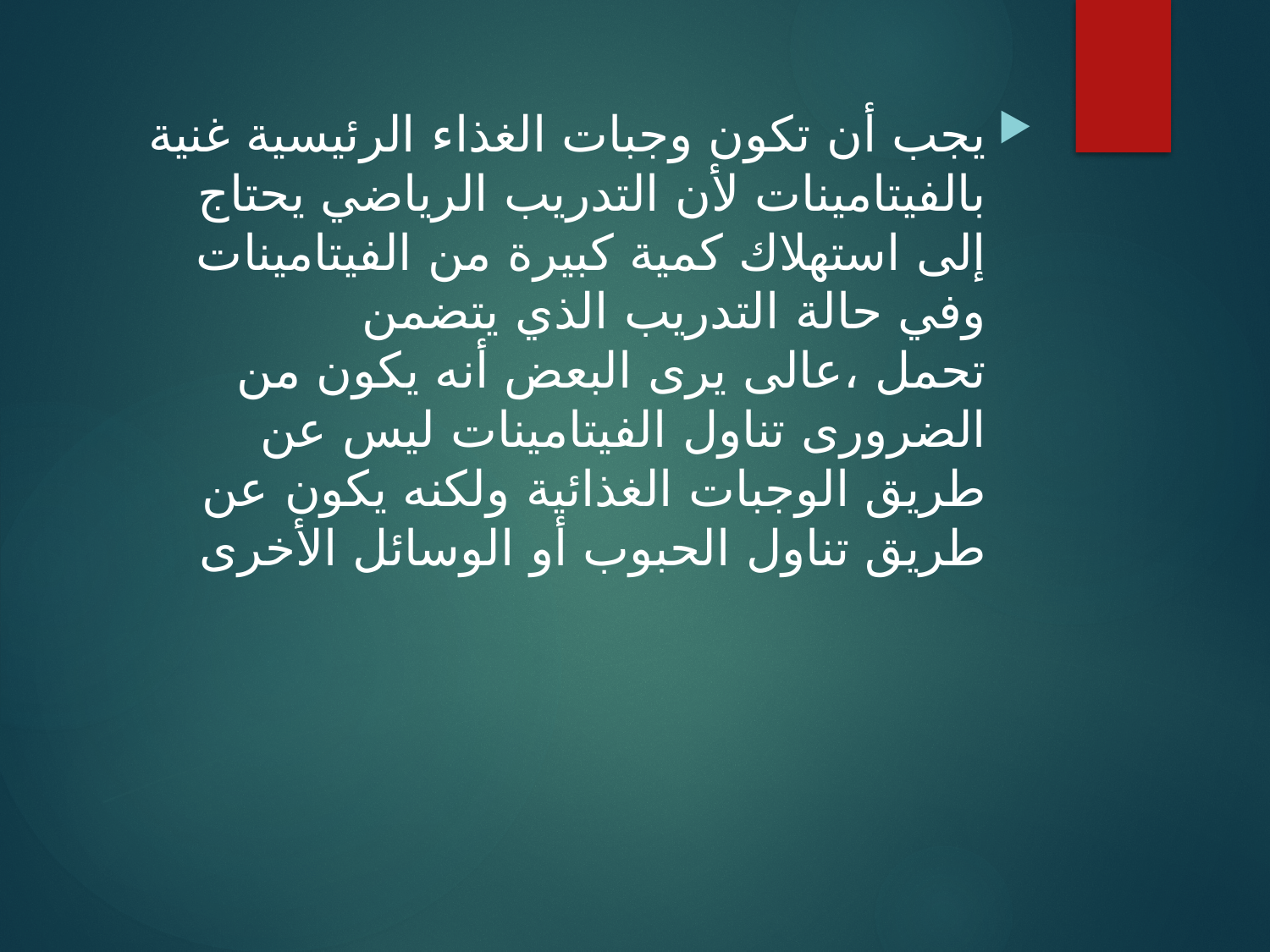

يجب أن تكون وجبات الغذاء الرئيسية غنية بالفيتامينات لأن التدريب الرياضي يحتاج إلى استهلاك كمية كبيرة من الفيتامينات وفي حالة التدريب الذي يتضمن تحمل ،عالى يرى البعض أنه يكون من الضرورى تناول الفيتامينات ليس عن طريق الوجبات الغذائية ولكنه يكون عن طريق تناول الحبوب أو الوسائل الأخرى